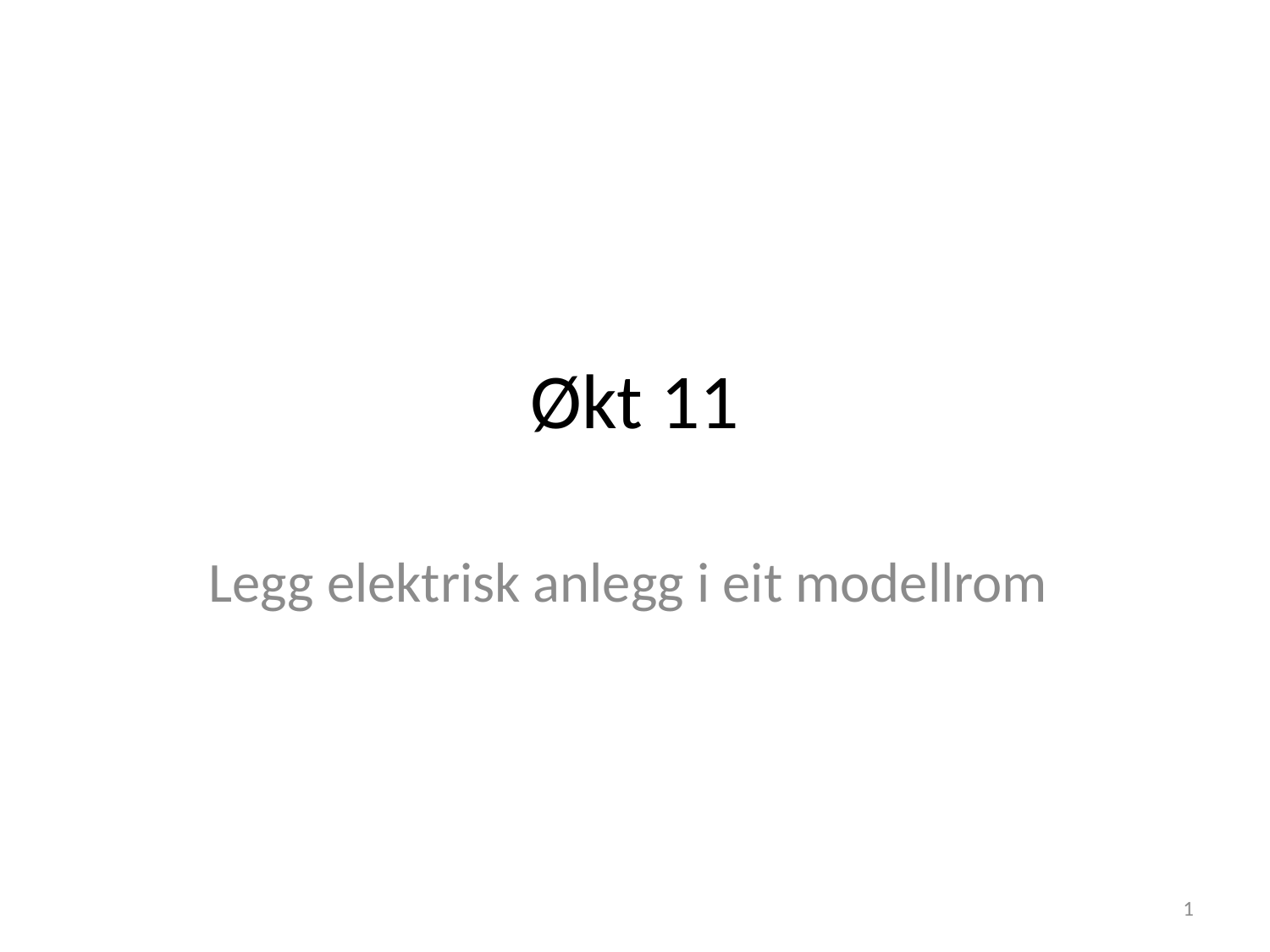

# Økt 11
Legg elektrisk anlegg i eit modellrom
1